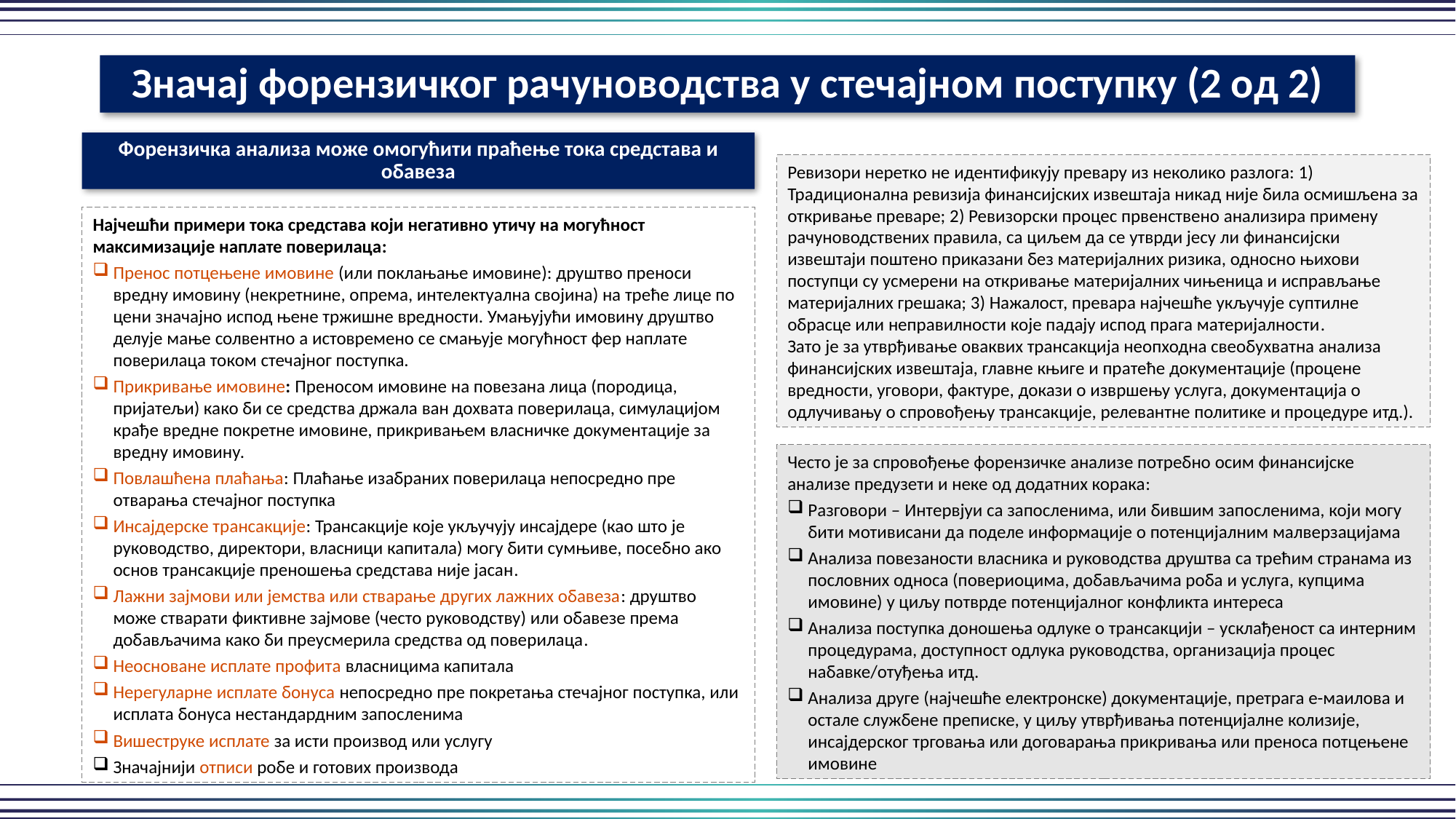

Значај форензичког рачуноводства у стечајном поступку (2 од 2)
Форензичка анализа може омогућити праћење тока средстава и обавеза
Ревизори неретко не идентификују превару из неколико разлога: 1) Традиционална ревизија финансијских извештаја никад није била осмишљена за откривање преваре; 2) Ревизорски процес првенствено анализира примену рачуноводствених правила, са циљем да се утврди јесу ли финансијски извештаји поштено приказани без материјалних ризика, односно њихови поступци су усмерени на откривање материјалних чињеница и исправљање материјалних грешака; 3) Нажалост, превара најчешће укључује суптилне обрасце или неправилности које падају испод прага материјалности.
Зато је за утврђивање оваквих трансакција неопходна свеобухватна анализа финансијских извештаја, главне књиге и пратеће документације (процене вредности, уговори, фактуре, докази о извршењу услуга, документација о одлучивању о спровођењу трансакције, релевантне политике и процедуре итд.).
Најчешћи примери тока средстава који негативно утичу на могућност максимизације наплате поверилаца:
Пренос потцењене имовине (или поклањање имовине): друштво преноси вредну имовину (некретнине, опрема, интелектуална својина) на треће лице по цени значајно испод њене тржишне вредности. Умањујући имовину друштво делује мање солвентно а истовремено се смањује могућност фер наплате поверилаца током стечајног поступка.
Прикривање имовине: Преносом имовине на повезана лица (породица, пријатељи) како би се средства држала ван дохвата поверилаца, симулацијом крађе вредне покретне имовине, прикривањем власничке документације за вредну имовину.
Повлашћена плаћања: Плаћање изабраних поверилаца непосредно пре отварања стечајног поступка
Инсајдерске трансакције: Трансакције које укључују инсајдере (као што је руководство, директори, власници капитала) могу бити сумњиве, посебно ако основ трансакције преношења средстава није јасан.
Лажни зајмови или јемства или стварање других лажних обавеза: друштво може стварати фиктивне зајмове (често руководству) или обавезе према добављачима како би преусмерила средства од поверилаца.
Неосноване исплате профита власницима капитала
Нерегуларне исплате бонуса непосредно пре покретања стечајног поступка, или исплата бонуса нестандардним запосленима
Вишеструке исплате за исти производ или услугу
Значајнији отписи робе и готових производа
Често је за спровођење форензичке анализе потребно осим финансијске анализе предузети и неке од додатних корака:
Разговори – Интервјуи са запосленима, или бившим запосленима, који могу бити мотивисани да поделе информације о потенцијалним малверзацијама
Анализа повезаности власника и руководства друштва са трећим странама из пословних односа (повериоцима, добављачима роба и услуга, купцима имовине) у циљу потврде потенцијалног конфликта интереса
Анализа поступка доношења одлуке о трансакцији – усклађеност са интерним процедурама, доступност одлука руководства, организација процес набавке/отуђења итд.
Анализа друге (најчешће електронске) документације, претрага е-маилова и остале службене преписке, у циљу утврђивања потенцијалне колизије, инсајдерског трговања или договарања прикривања или преноса потцењене имовине